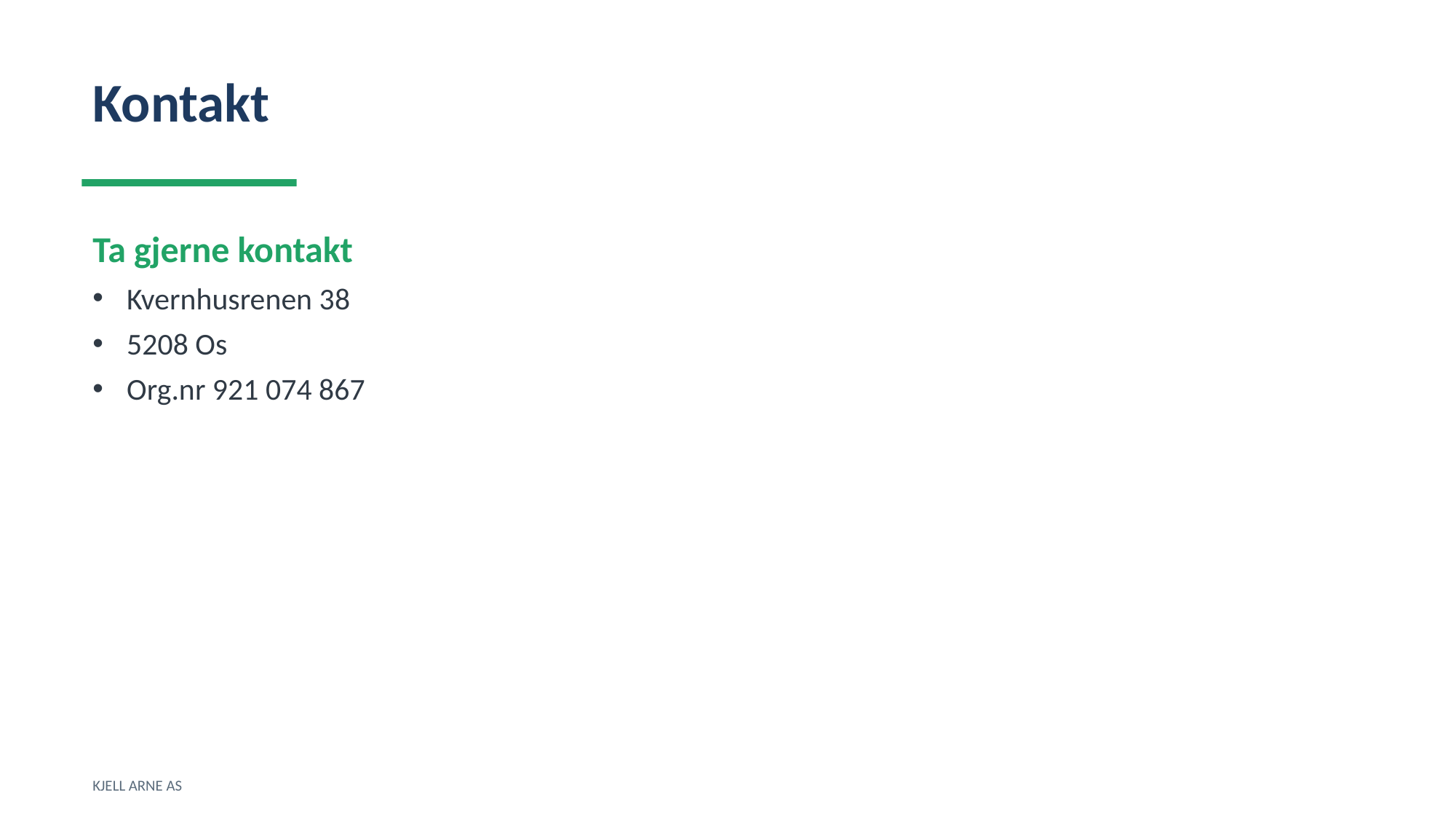

Kontakt

Ta gjerne kontakt
Kvernhusrenen 38
5208 Os
Org.nr 921 074 867
KJELL ARNE AS